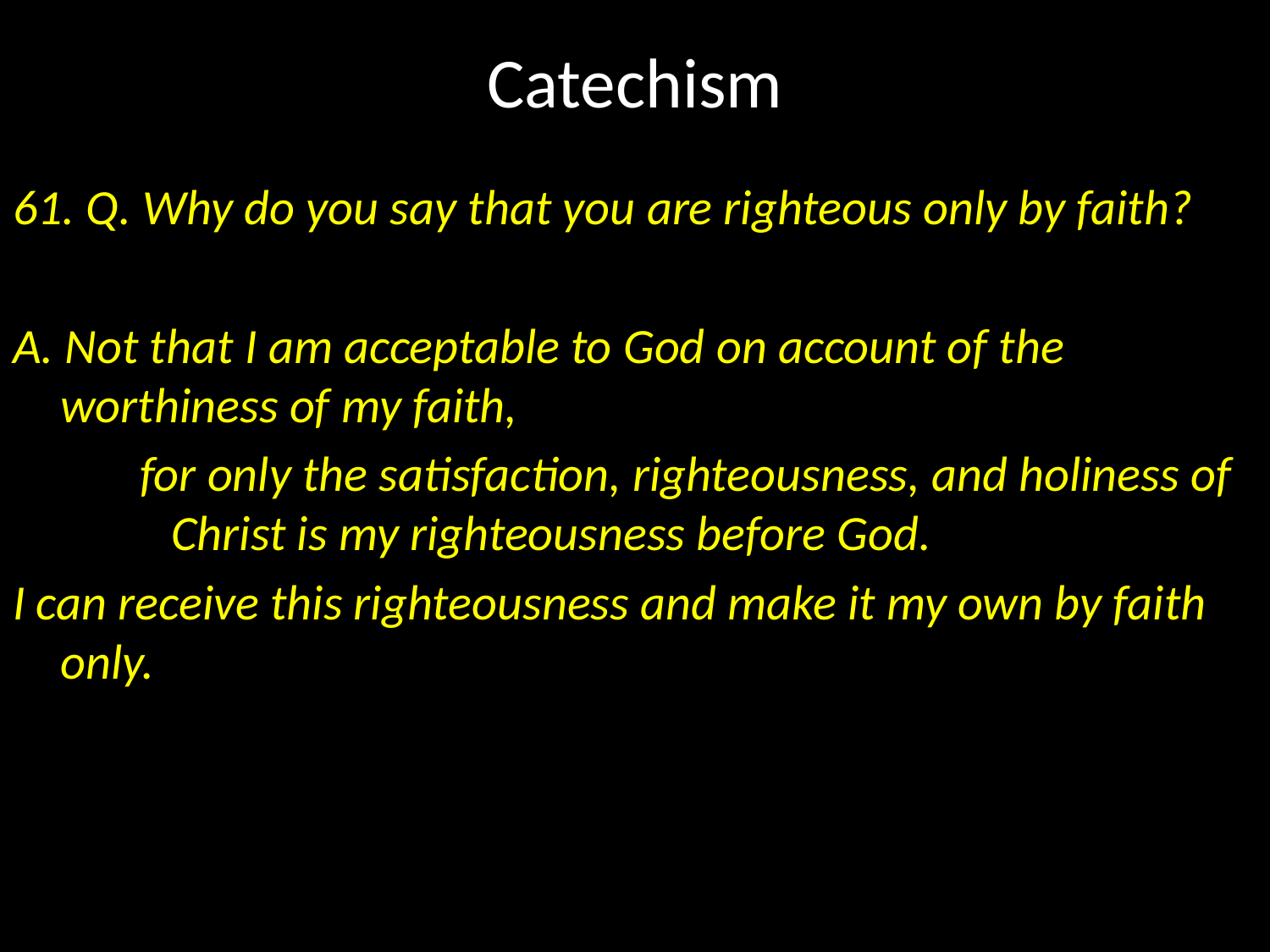

# Catechism
61. Q. Why do you say that you are righteous only by faith?

A. Not that I am acceptable to God on account of the worthiness of my faith,
for only the satisfaction, righteousness, and holiness of Christ is my righteousness before God.
I can receive this righteousness and make it my own by faith only.